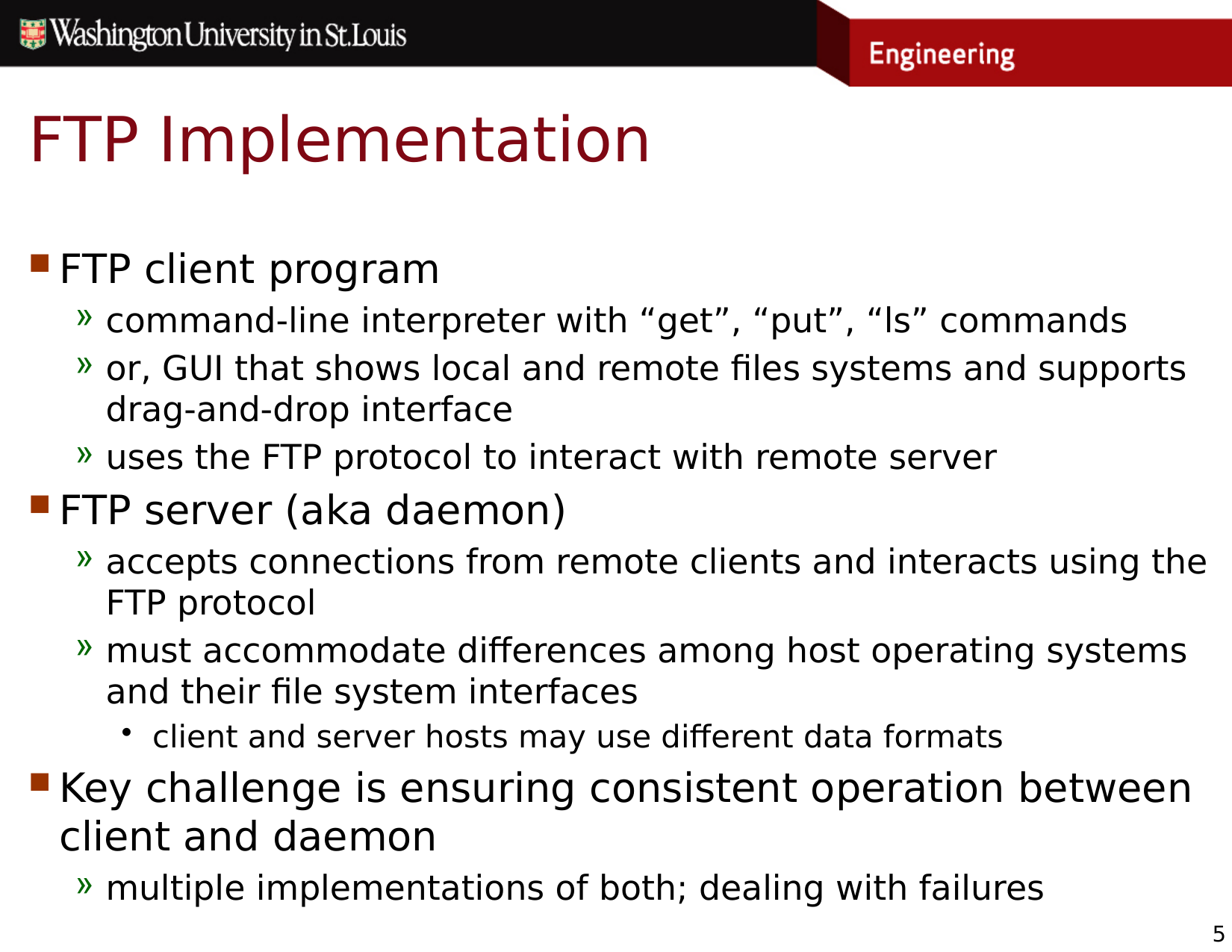

# FTP Implementation
FTP client program
command-line interpreter with “get”, “put”, “ls” commands
or, GUI that shows local and remote files systems and supports drag-and-drop interface
uses the FTP protocol to interact with remote server
FTP server (aka daemon)
accepts connections from remote clients and interacts using the FTP protocol
must accommodate differences among host operating systems and their file system interfaces
client and server hosts may use different data formats
Key challenge is ensuring consistent operation between client and daemon
multiple implementations of both; dealing with failures
5